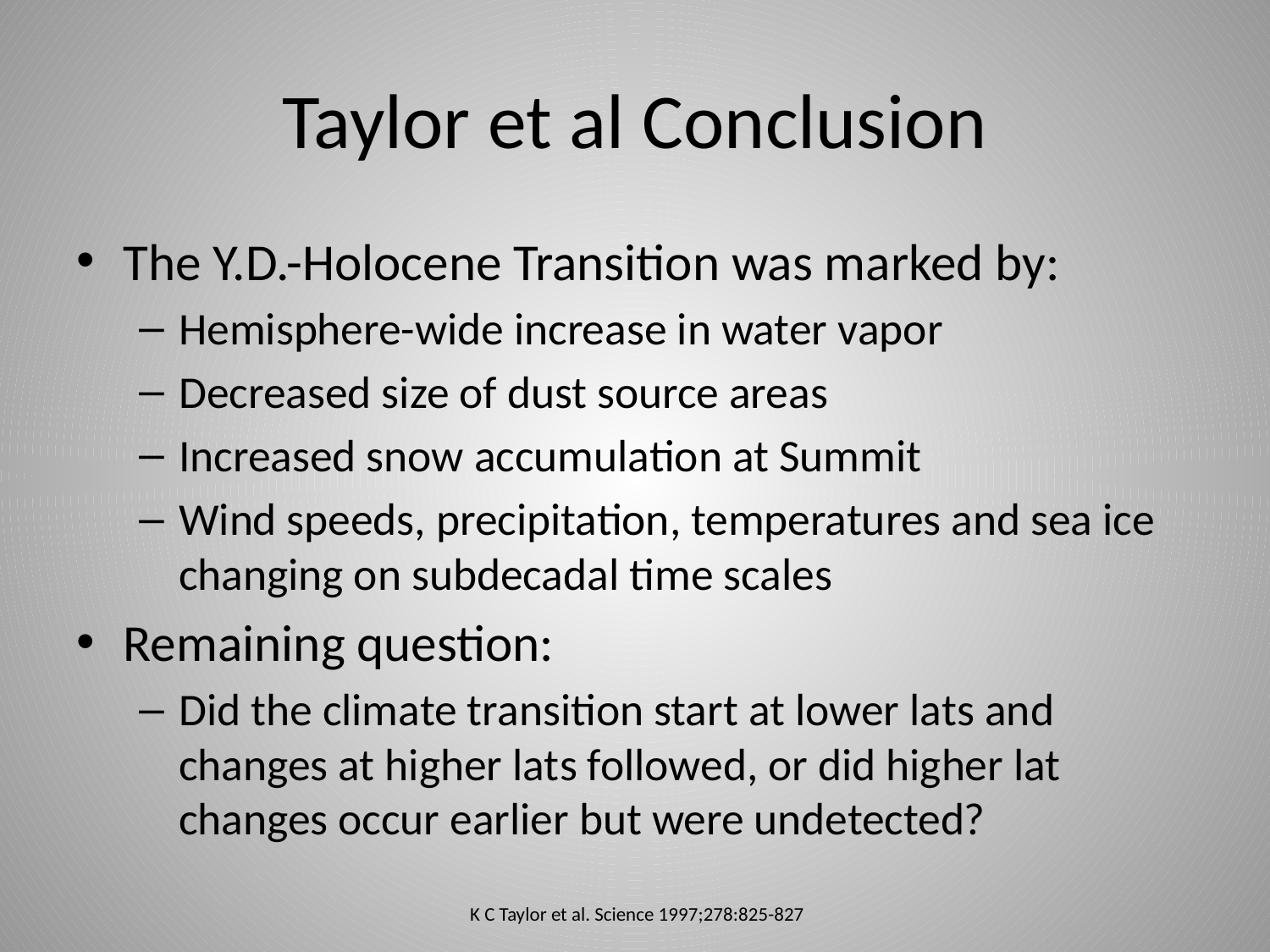

# Taylor et al Conclusion
The Y.D.-Holocene Transition was marked by:
Hemisphere-wide increase in water vapor
Decreased size of dust source areas
Increased snow accumulation at Summit
Wind speeds, precipitation, temperatures and sea ice changing on subdecadal time scales
Remaining question:
Did the climate transition start at lower lats and changes at higher lats followed, or did higher lat changes occur earlier but were undetected?
K C Taylor et al. Science 1997;278:825-827